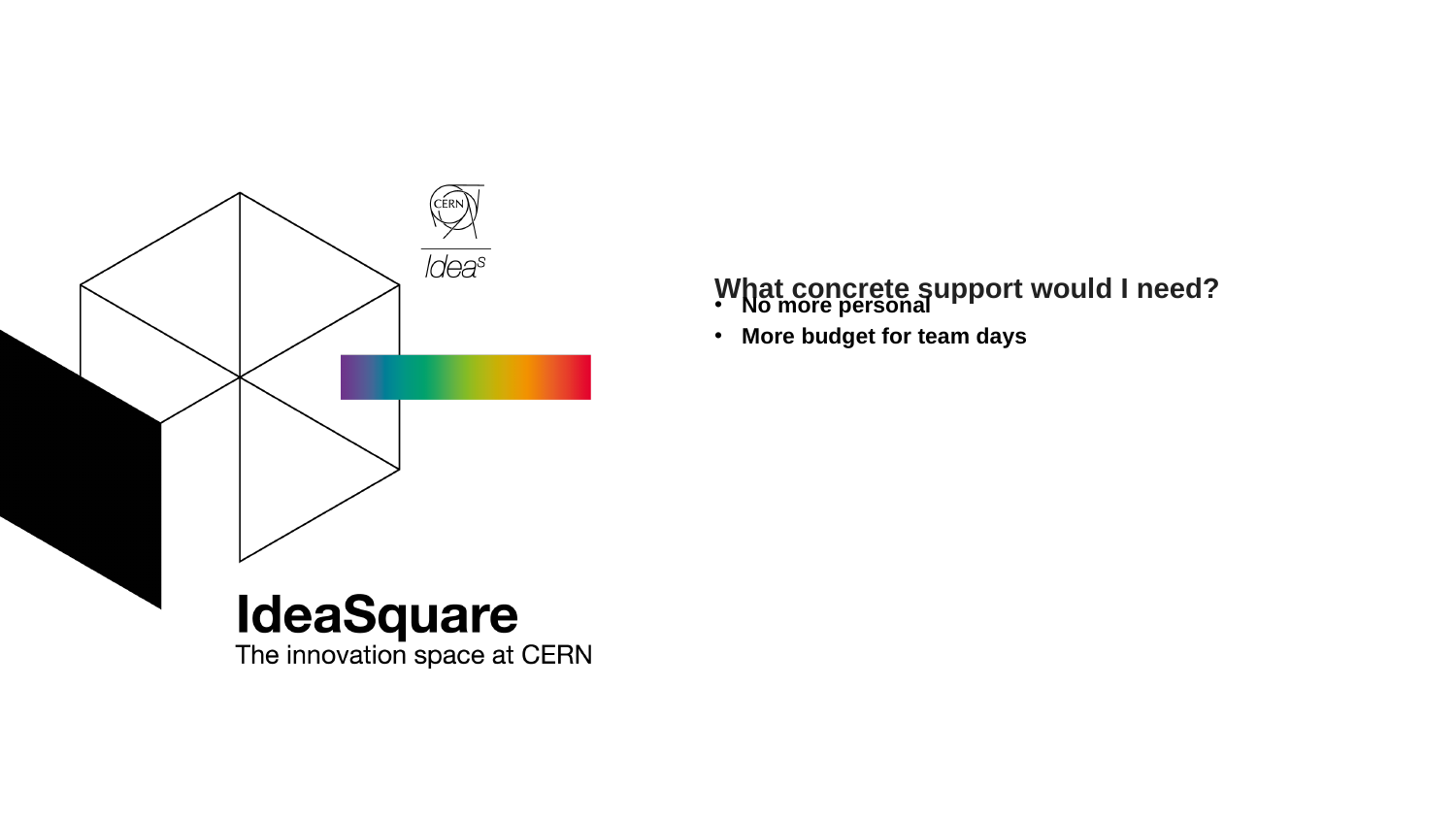

# What concrete support would I need?

No more personal
More budget for team days